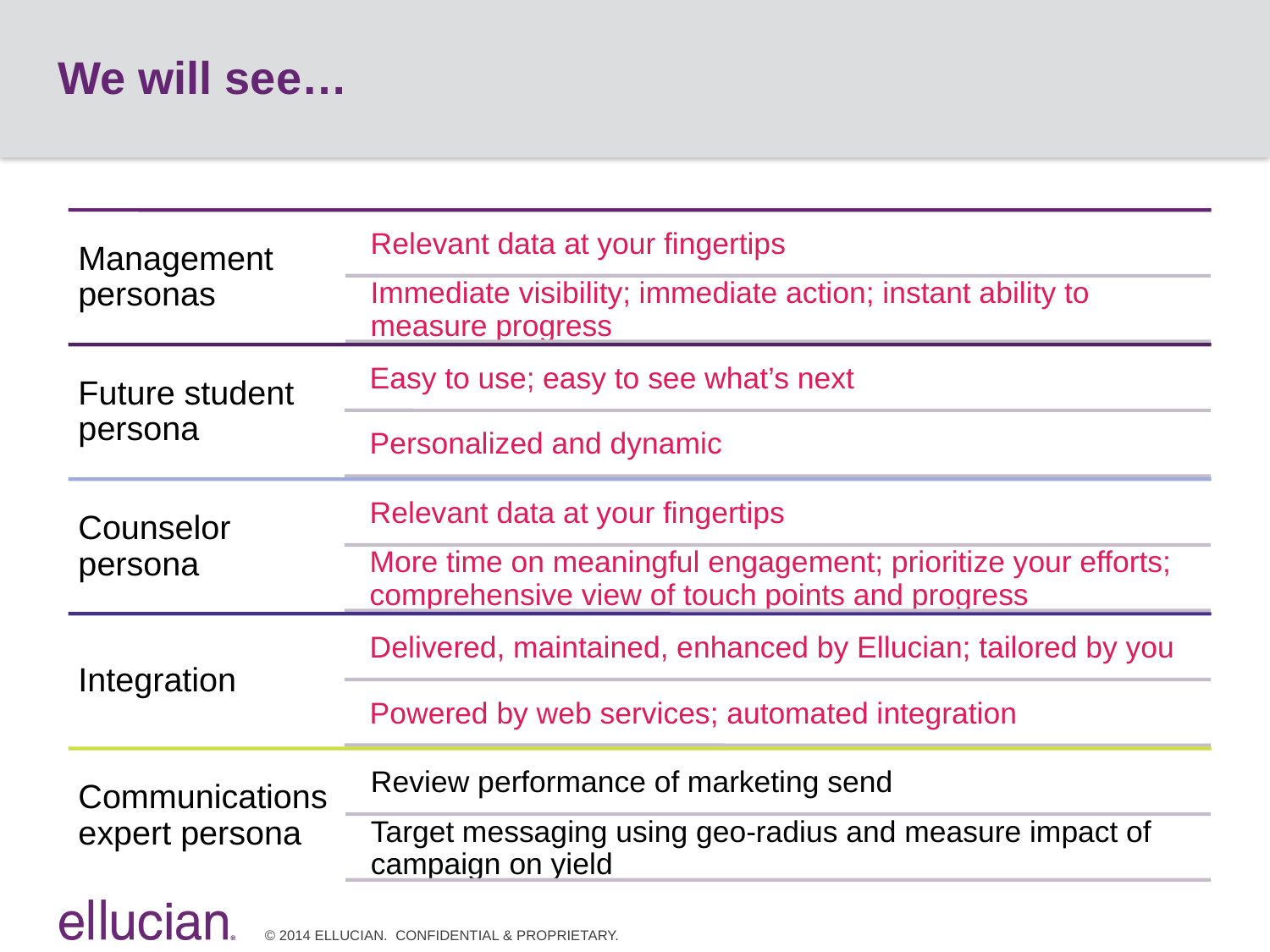

# We will see…
Management personas
Relevant data at your fingertips
Immediate visibility; immediate action; instant ability to measure progress
Future student persona
Easy to use; easy to see what’s next
Personalized and dynamic
Counselor persona
Relevant data at your fingertips
More time on meaningful engagement; prioritize your efforts; comprehensive view of touch points and progress
Integration
Delivered, maintained, enhanced by Ellucian; tailored by you
Powered by web services; automated integration
Communications expert persona
Review performance of marketing send
Target messaging using geo-radius and measure impact of campaign on yield